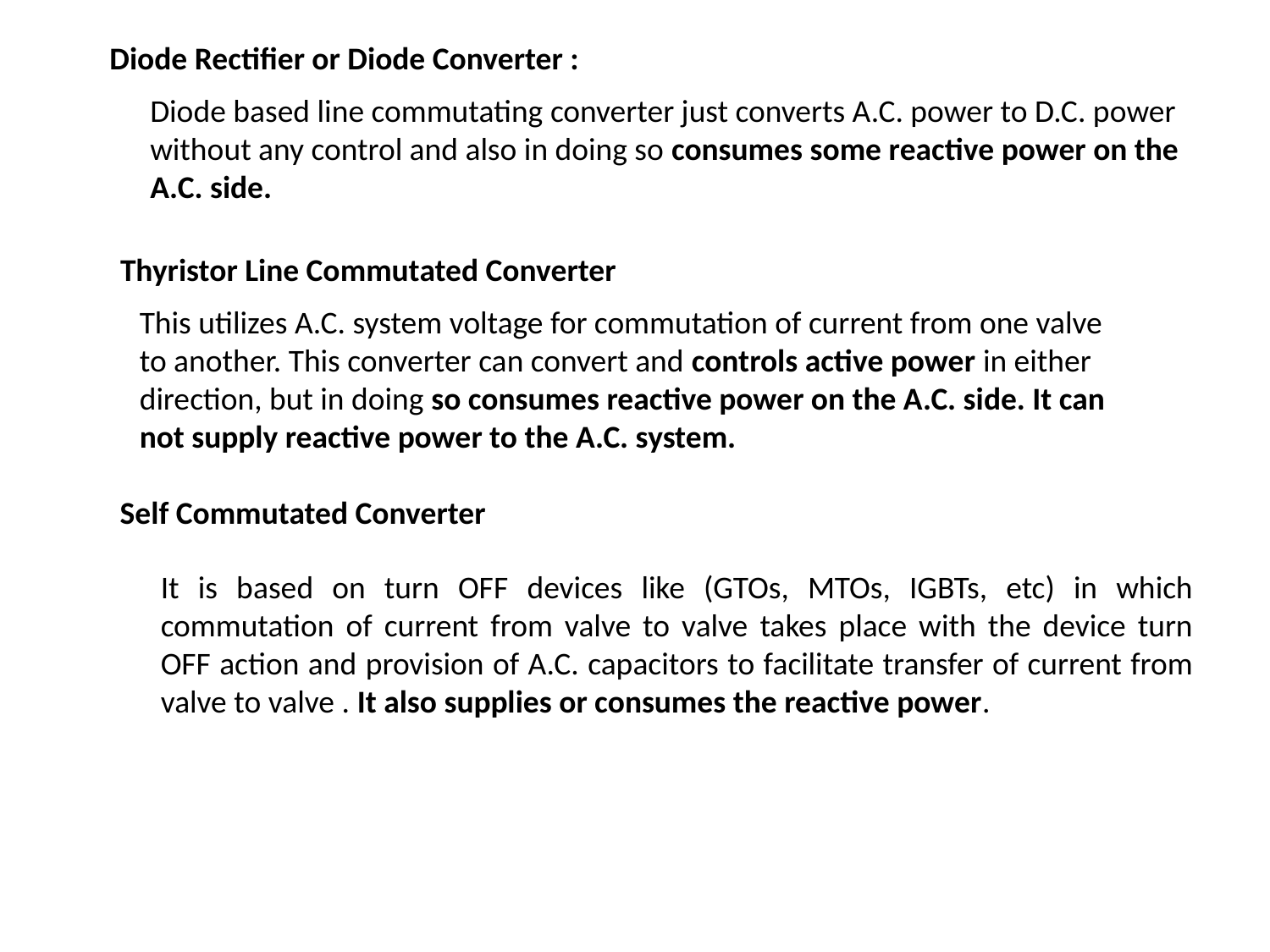

Diode Rectifier or Diode Converter :
Diode based line commutating converter just converts A.C. power to D.C. power without any control and also in doing so consumes some reactive power on the A.C. side.
Thyristor Line Commutated Converter
This utilizes A.C. system voltage for commutation of current from one valve to another. This converter can convert and controls active power in either direction, but in doing so consumes reactive power on the A.C. side. It can not supply reactive power to the A.C. system.
Self Commutated Converter
It is based on turn OFF devices like (GTOs, MTOs, IGBTs, etc) in which commutation of current from valve to valve takes place with the device turn OFF action and provision of A.C. capacitors to facilitate transfer of current from valve to valve . It also supplies or consumes the reactive power.